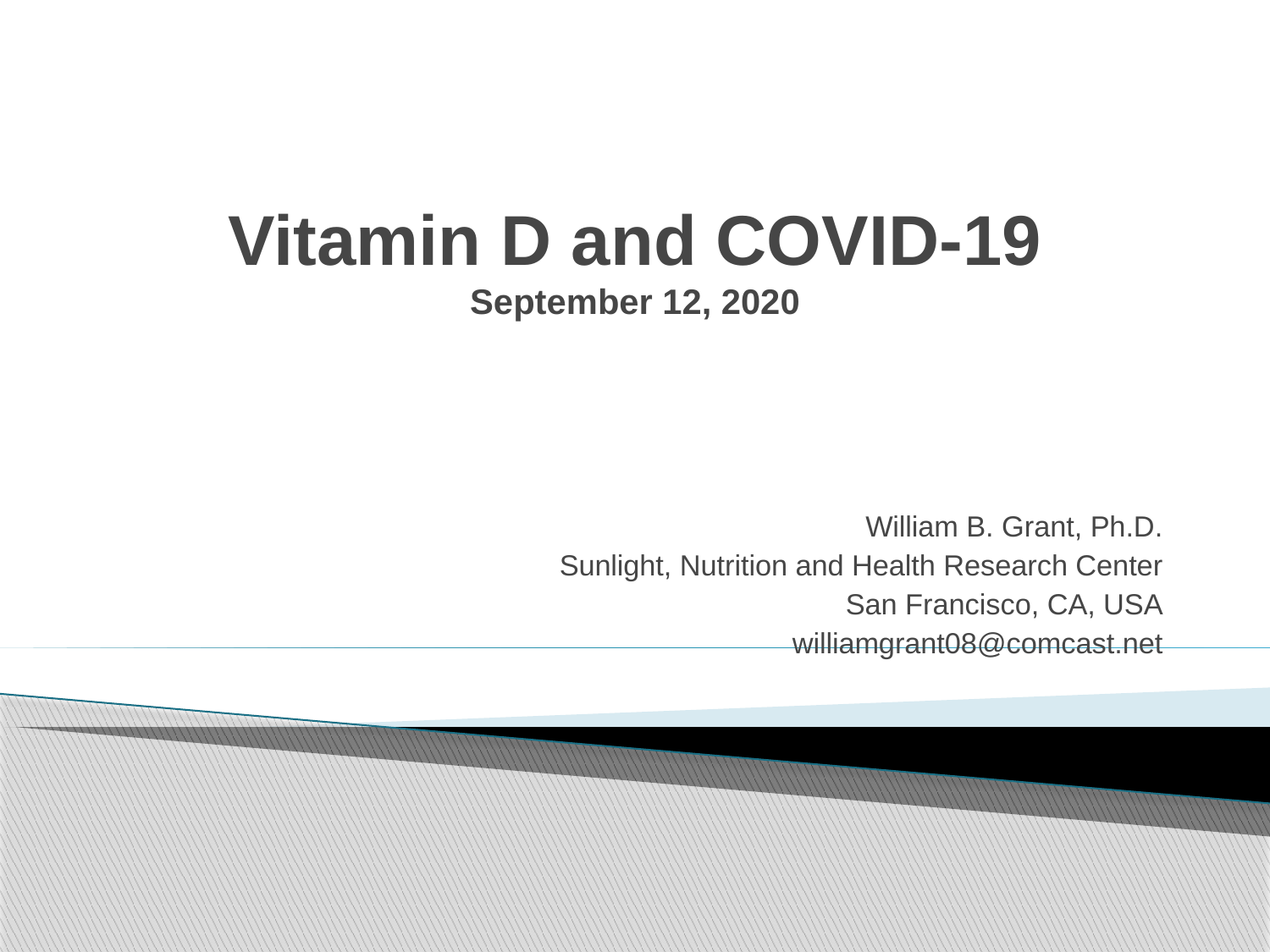

# Vitamin D and COVID-19 September 12, 2020
William B. Grant, Ph.D.
Sunlight, Nutrition and Health Research Center
San Francisco, CA, USA
williamgrant08@comcast.net